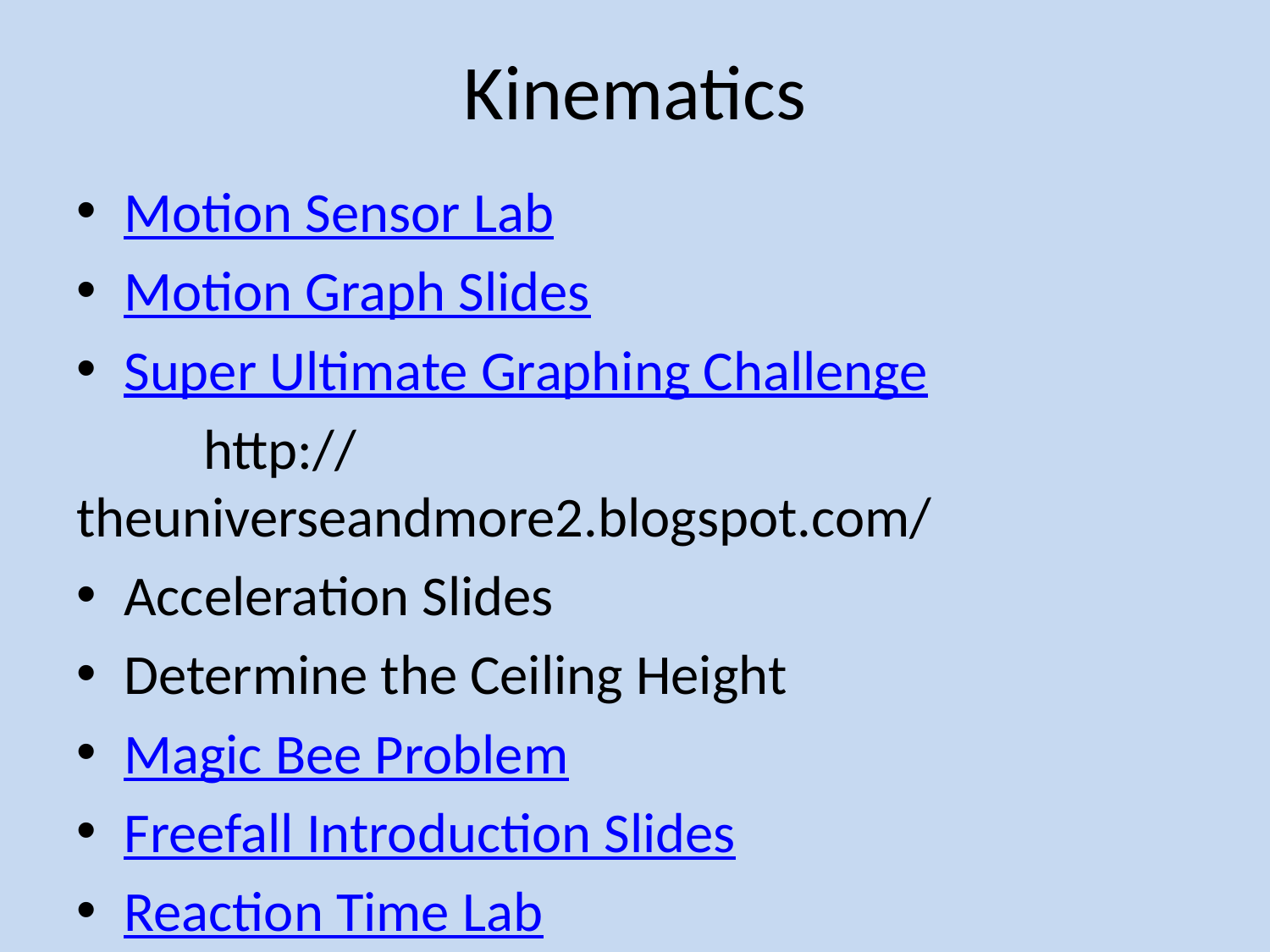

# Kinematics
Motion Sensor Lab
Motion Graph Slides
Super Ultimate Graphing Challenge
	http://theuniverseandmore2.blogspot.com/
Acceleration Slides
Determine the Ceiling Height
Magic Bee Problem
Freefall Introduction Slides
Reaction Time Lab